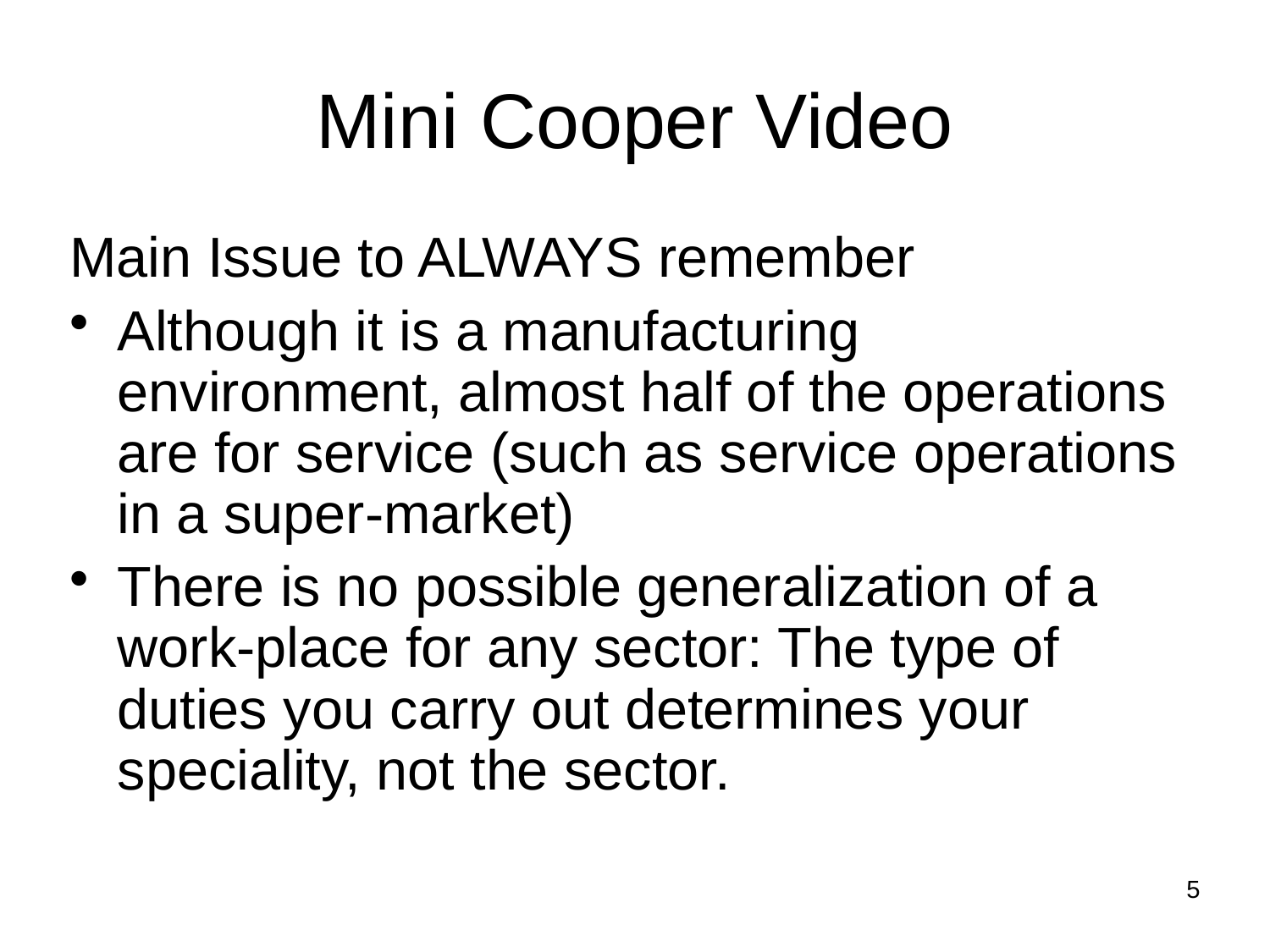

Mini Cooper Video
Main Issue to ALWAYS remember
Although it is a manufacturing environment, almost half of the operations are for service (such as service operations in a super-market)
There is no possible generalization of a work-place for any sector: The type of duties you carry out determines your speciality, not the sector.
5